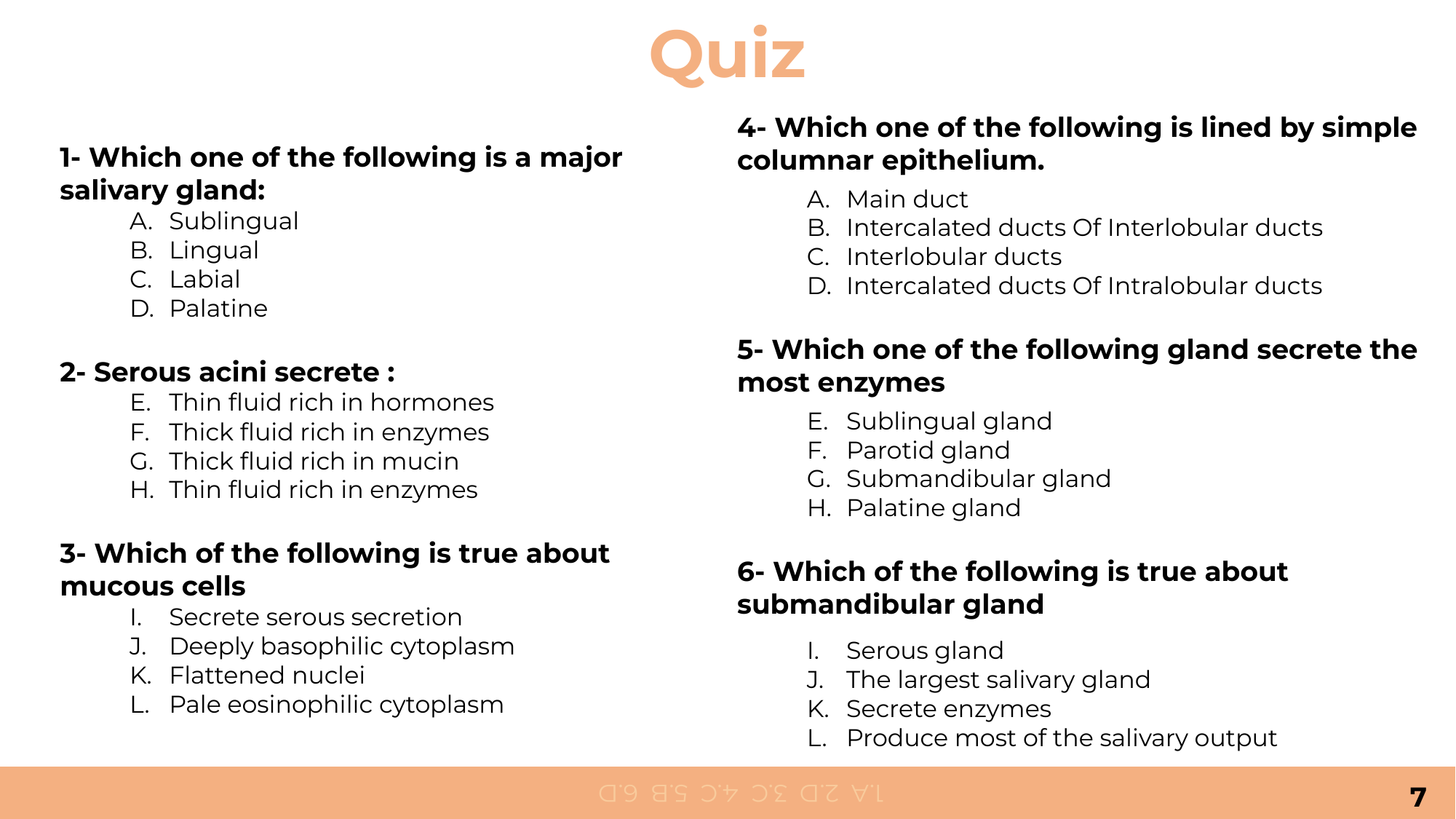

4- Which one of the following is lined by simple columnar epithelium.
Main duct
Intercalated ducts Of Interlobular ducts
Interlobular ducts
Intercalated ducts Of Intralobular ducts

5- Which one of the following gland secrete the most enzymes
Sublingual gland
Parotid gland
Submandibular gland
Palatine gland

6- Which of the following is true about submandibular gland
Serous gland
The largest salivary gland
Secrete enzymes
Produce most of the salivary output
1- Which one of the following is a major salivary gland:
Sublingual
Lingual
Labial
Palatine

2- Serous acini secrete :
Thin fluid rich in hormones
Thick fluid rich in enzymes
Thick fluid rich in mucin
Thin fluid rich in enzymes

3- Which of the following is true about mucous cells
Secrete serous secretion
Deeply basophilic cytoplasm
Flattened nuclei
Pale eosinophilic cytoplasm

# 1.A  2.D  3.C  4.C  5.B  6.D
7